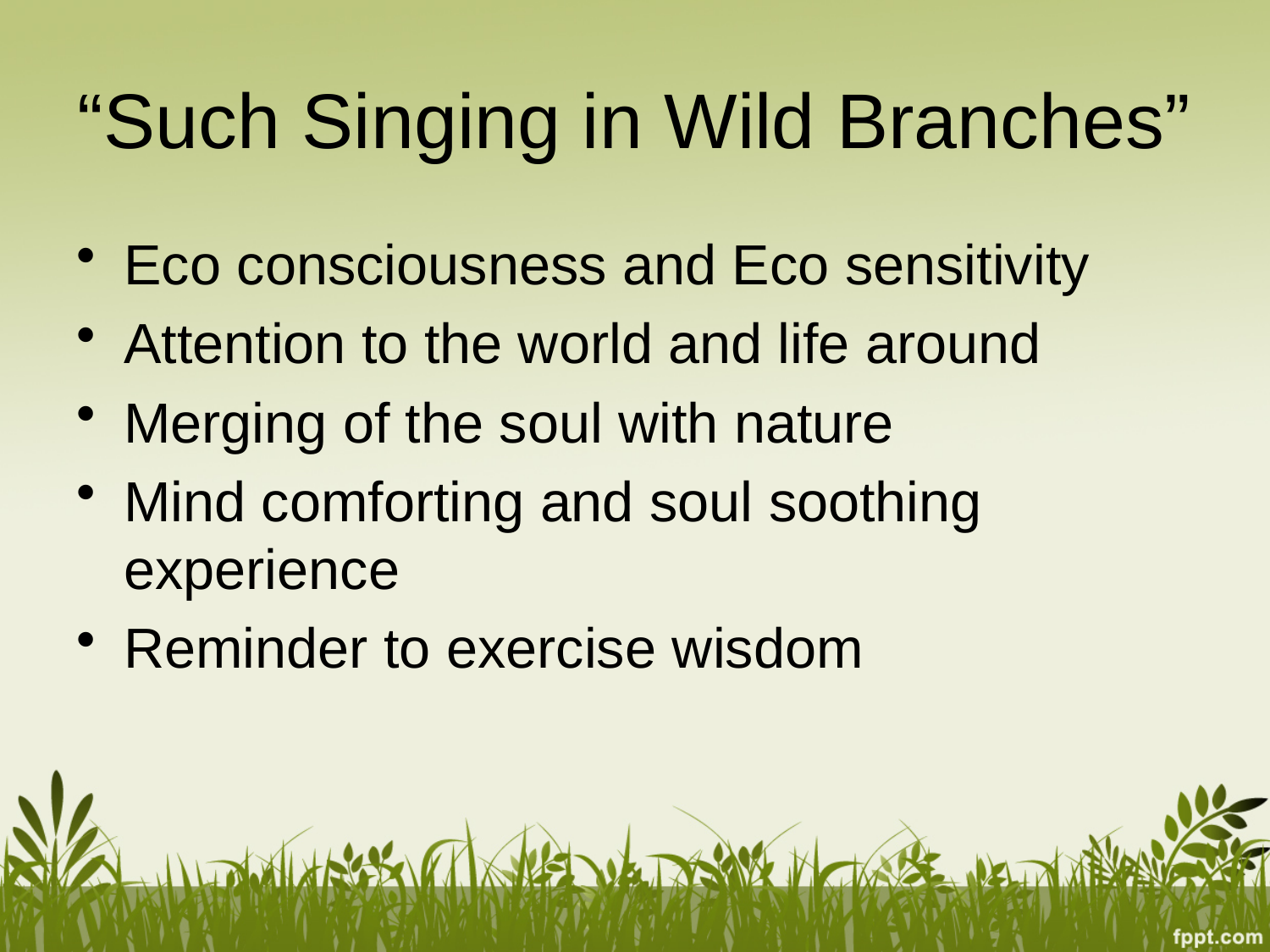

# “Such Singing in Wild Branches”
Eco consciousness and Eco sensitivity
Attention to the world and life around
Merging of the soul with nature
Mind comforting and soul soothing experience
Reminder to exercise wisdom